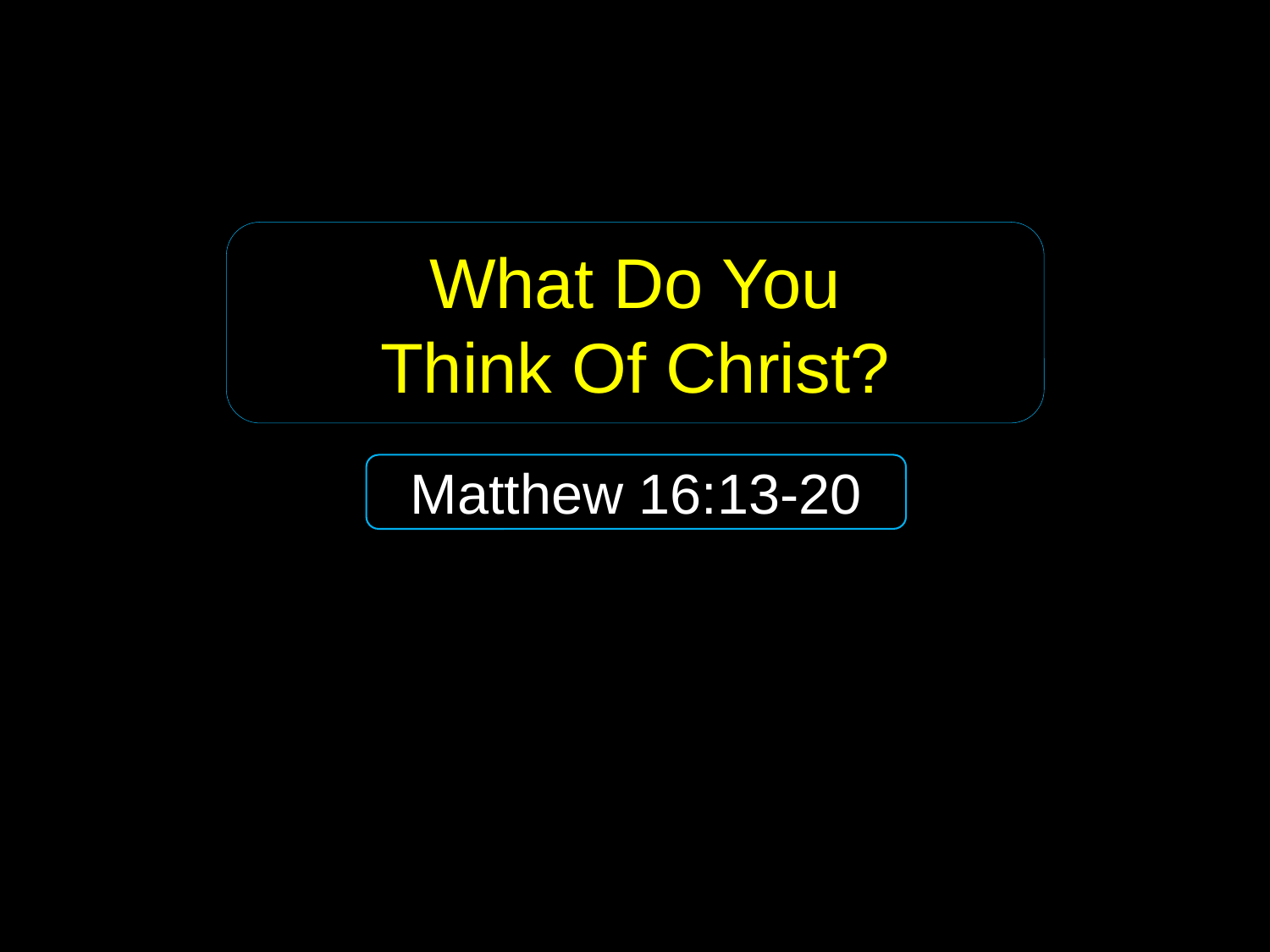

What Do You
Think Of Christ?
Matthew 16:13-20